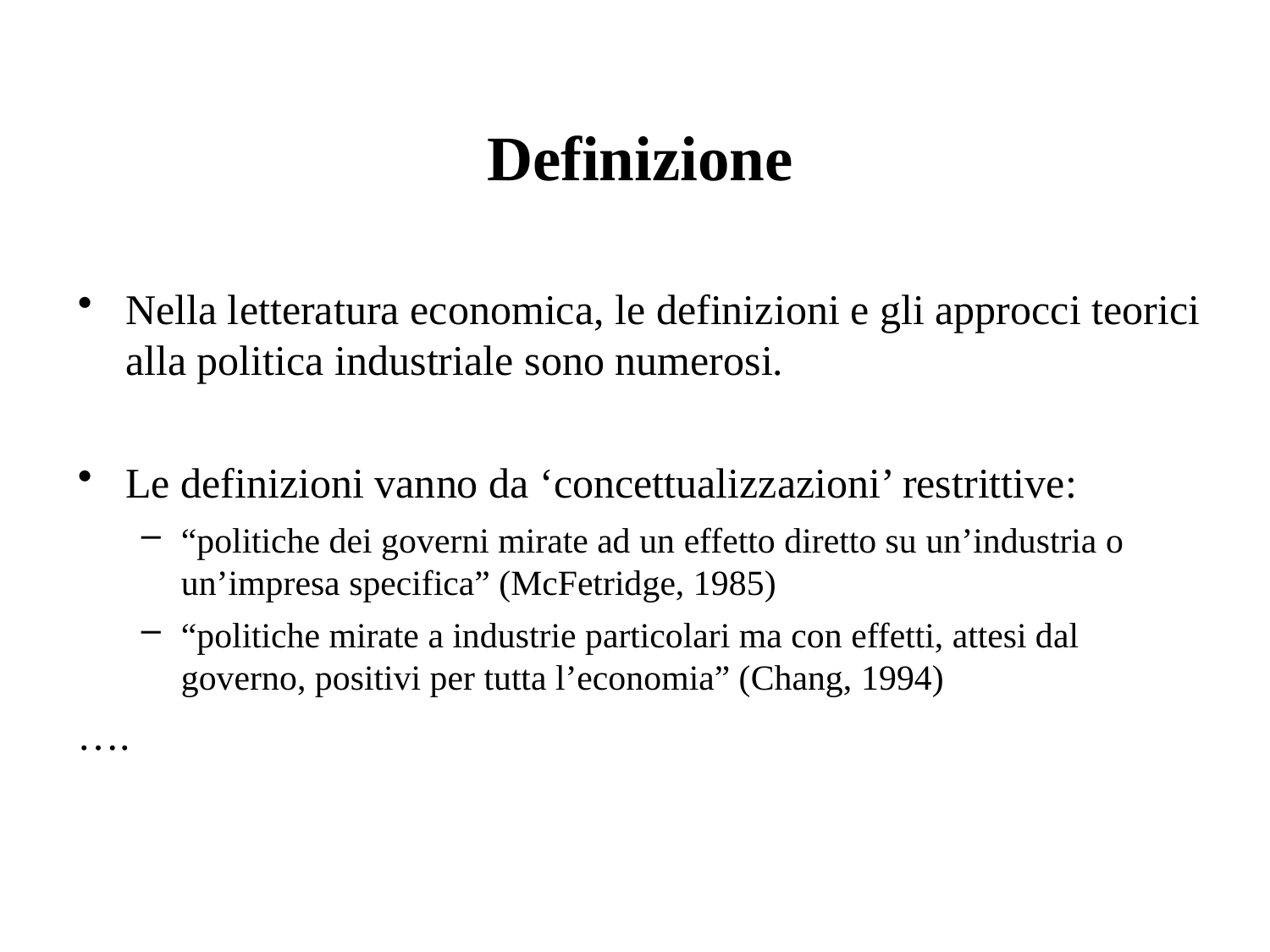

# Definizione
Nella letteratura economica, le definizioni e gli approcci teorici alla politica industriale sono numerosi.

Le definizioni vanno da ‘concettualizzazioni’ restrittive:
“politiche dei governi mirate ad un effetto diretto su un’industria o un’impresa specifica” (McFetridge, 1985)
“politiche mirate a industrie particolari ma con effetti, attesi dal governo, positivi per tutta l’economia” (Chang, 1994)
….